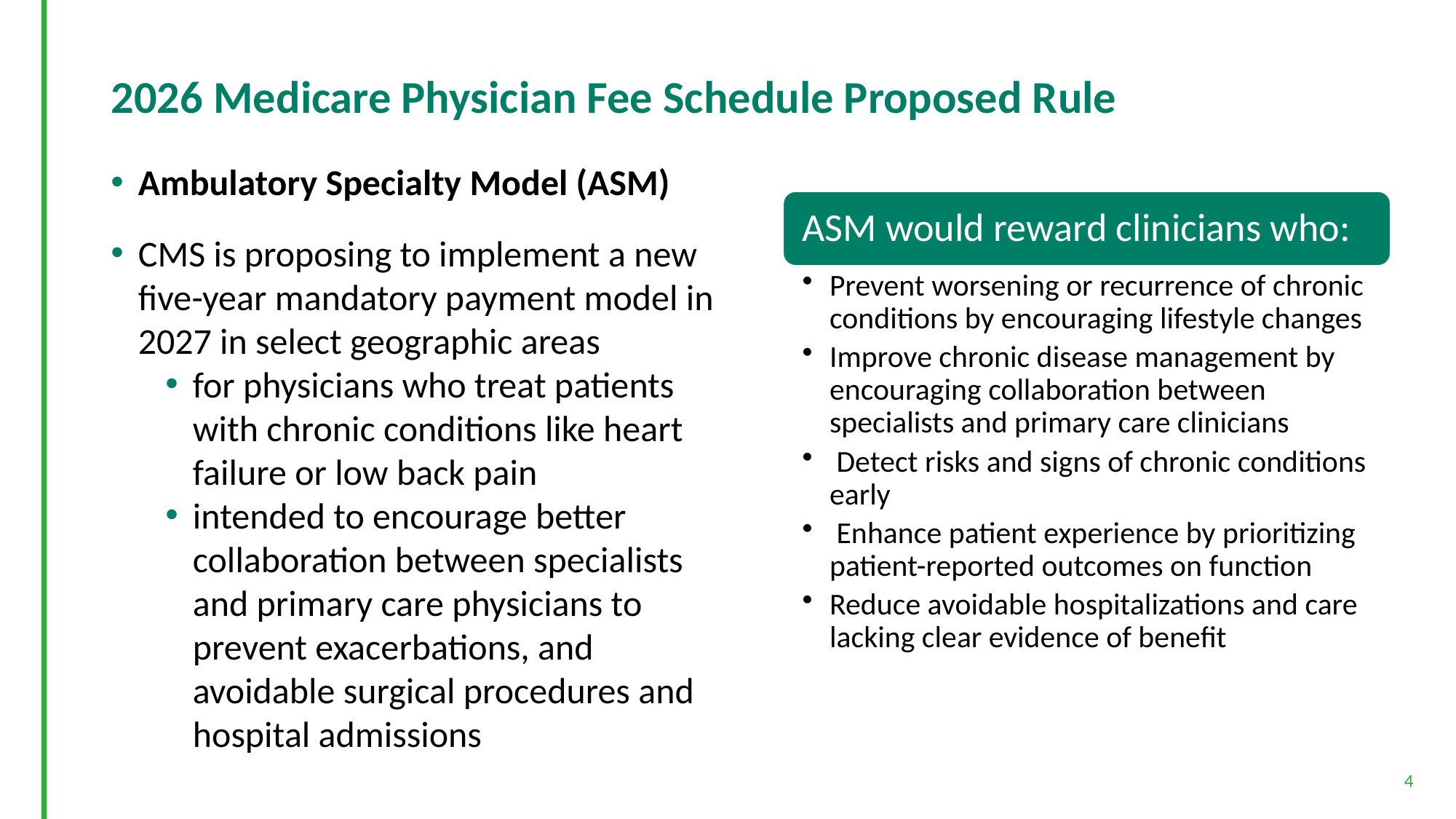

# 2026 Medicare Physician Fee Schedule Proposed Rule
ASM would reward clinicians who:
Prevent worsening or recurrence of chronic conditions by encouraging lifestyle changes
Improve chronic disease management by encouraging collaboration between specialists and primary care clinicians
 Detect risks and signs of chronic conditions early
 Enhance patient experience by prioritizing patient-reported outcomes on function
Reduce avoidable hospitalizations and care lacking clear evidence of benefit
Ambulatory Specialty Model (ASM)
CMS is proposing to implement a new five-year mandatory payment model in 2027 in select geographic areas
for physicians who treat patients with chronic conditions like heart failure or low back pain
intended to encourage better collaboration between specialists and primary care physicians to prevent exacerbations, and avoidable surgical procedures and hospital admissions

4